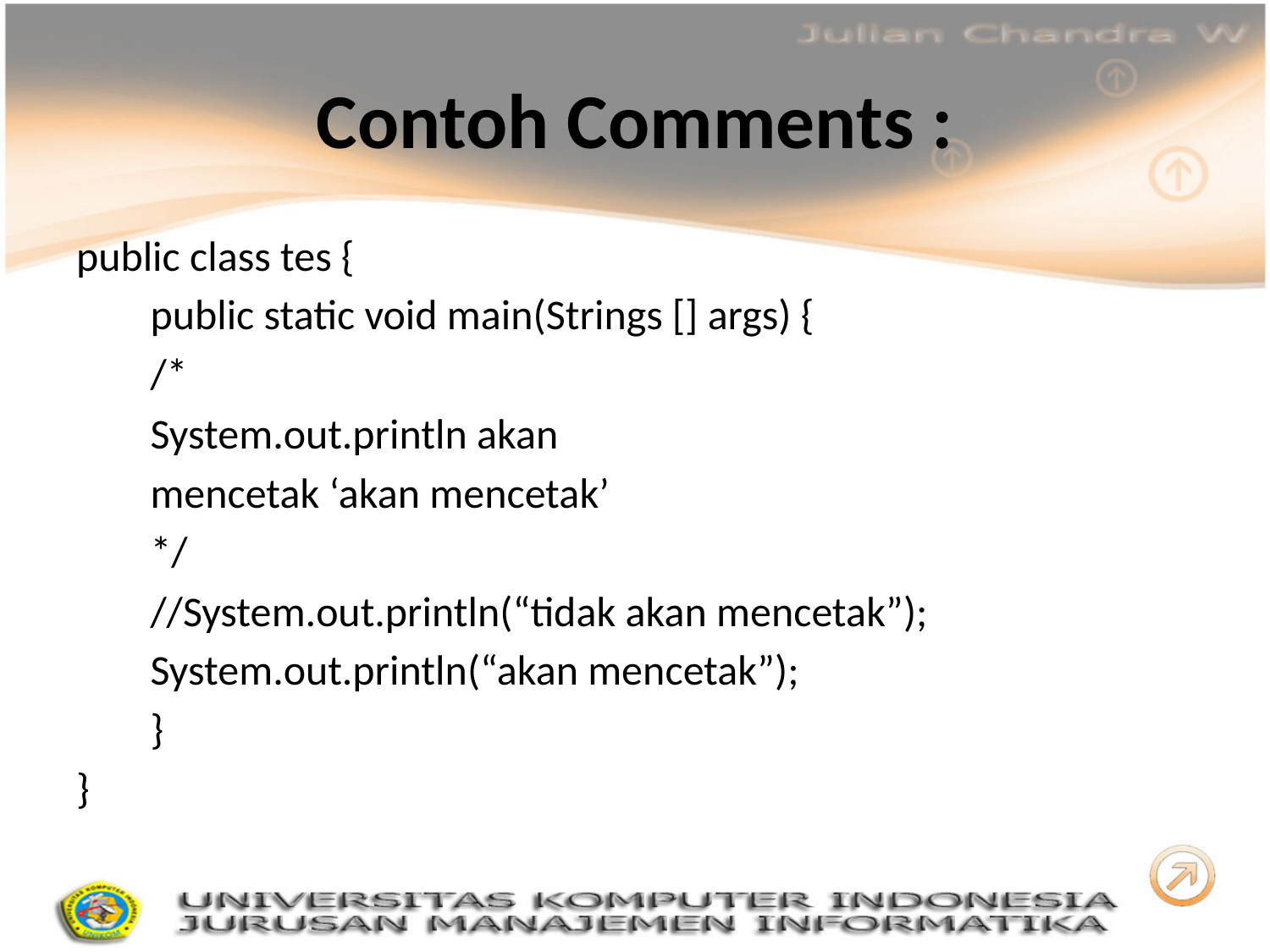

# Contoh Comments :
public class tes {
	public static void main(Strings [] args) {
	/*
	System.out.println akan
	mencetak ‘akan mencetak’
	*/
	//System.out.println(“tidak akan mencetak”);
	System.out.println(“akan mencetak”);
	}
}